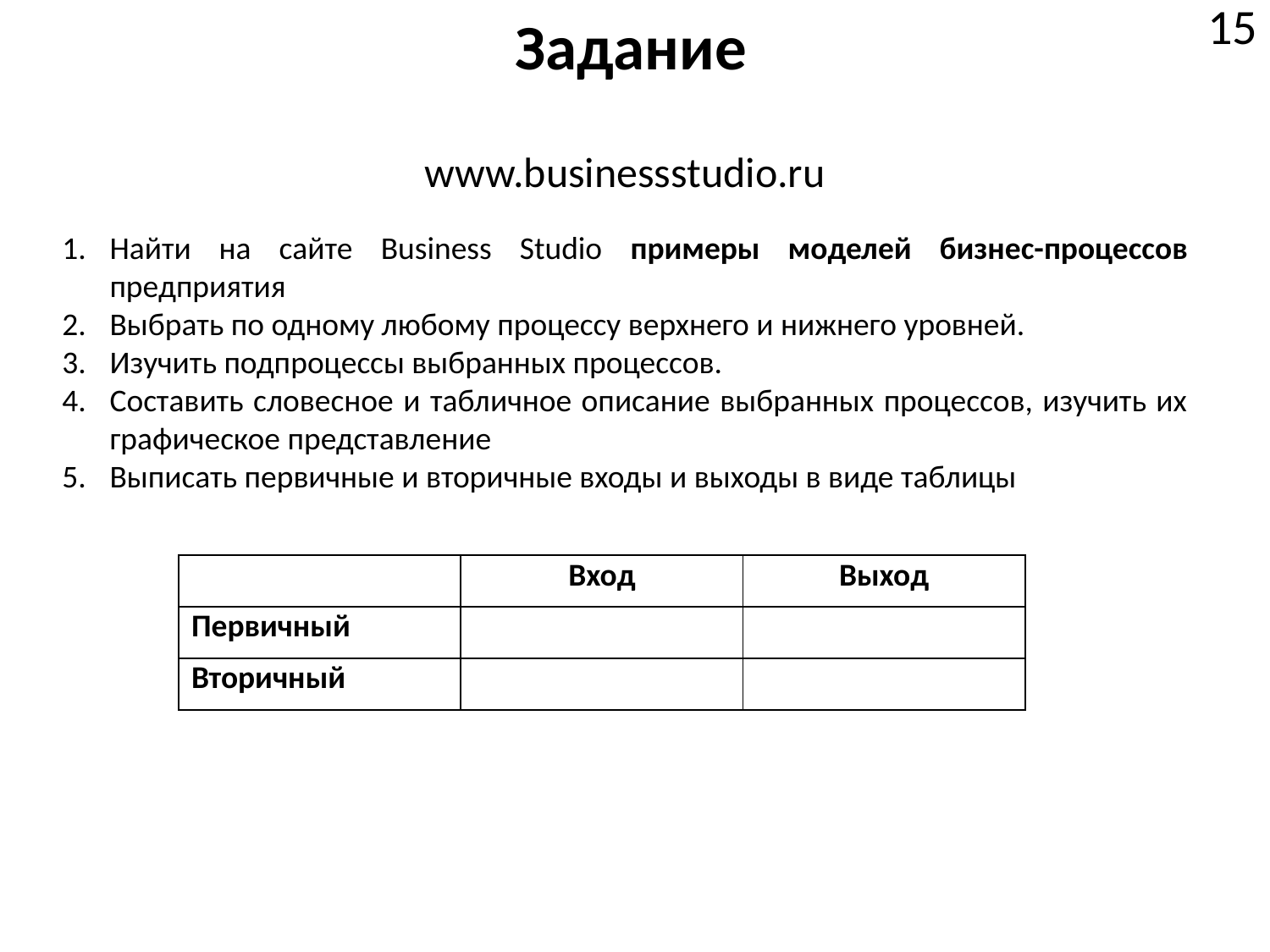

# Задание
15
www.businessstudio.ru
Найти на сайте Business Studio примеры моделей бизнес-процессов предприятия
Выбрать по одному любому процессу верхнего и нижнего уровней.
Изучить подпроцессы выбранных процессов.
Составить словесное и табличное описание выбранных процессов, изучить их графическое представление
Выписать первичные и вторичные входы и выходы в виде таблицы
|  | Вход | Выход |
| --- | --- | --- |
| Первичный |  |  |
| Вторичный |  |  |